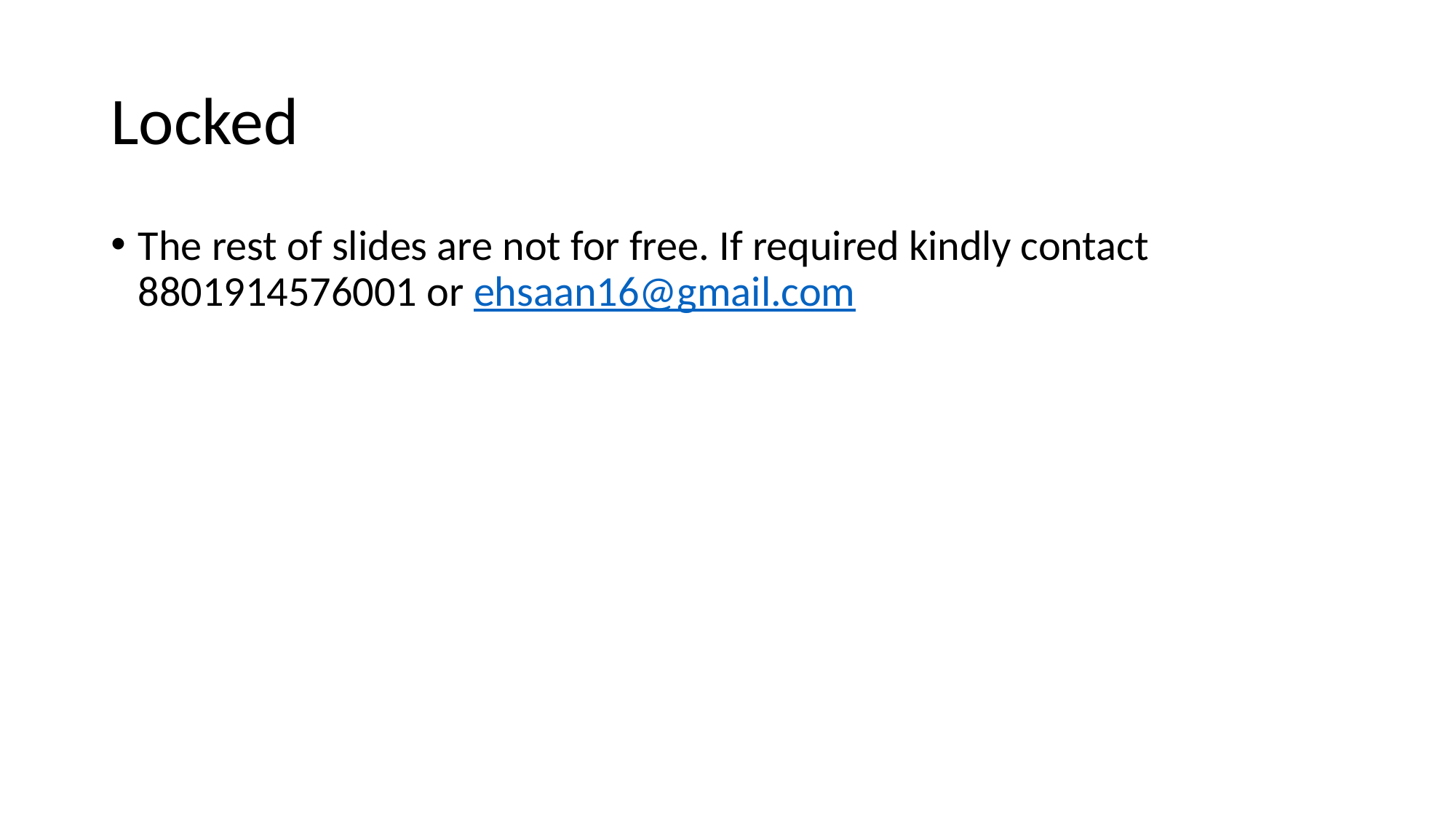

# Locked
The rest of slides are not for free. If required kindly contact 8801914576001 or ehsaan16@gmail.com